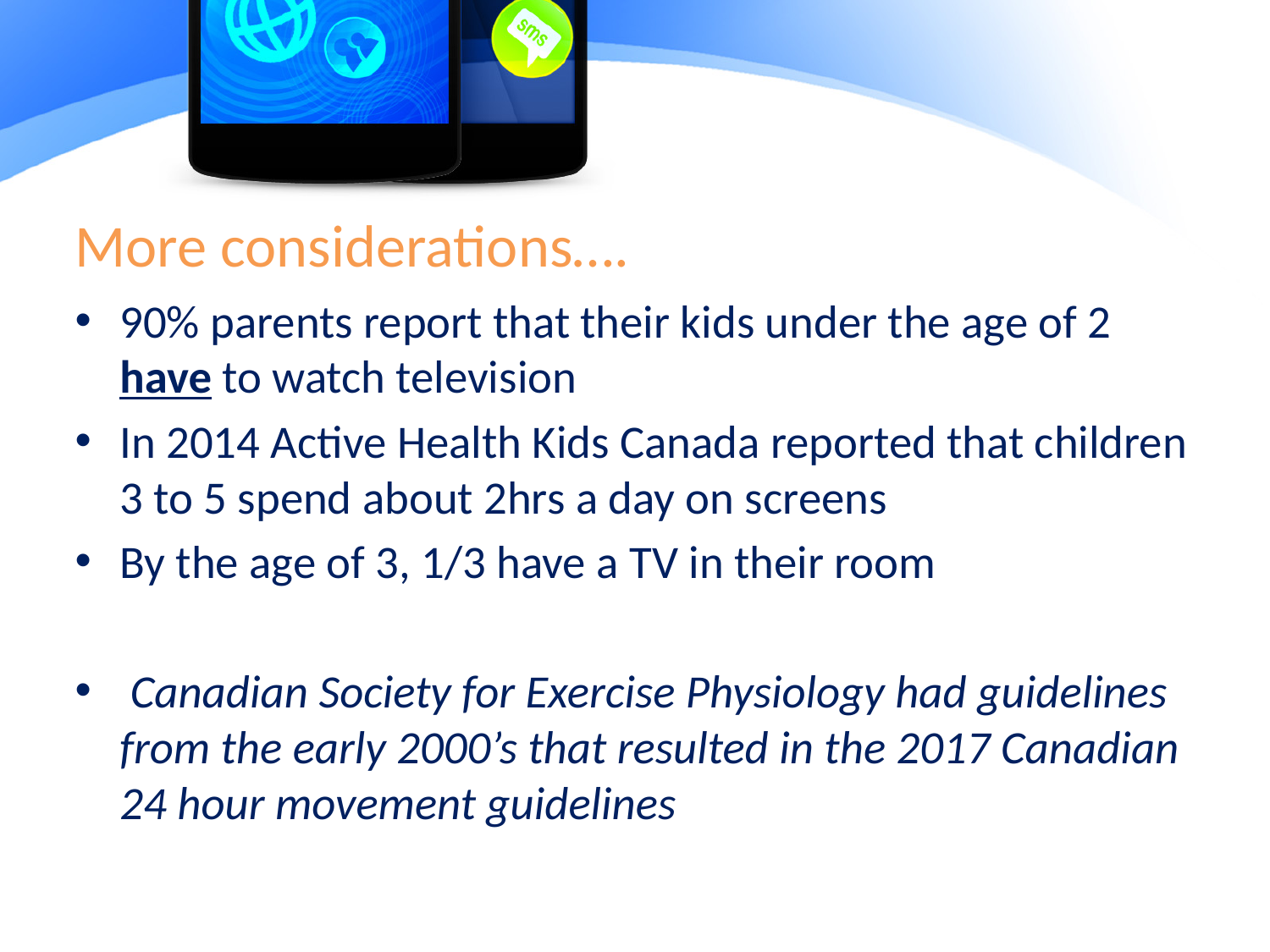

# More considerations….
90% parents report that their kids under the age of 2 have to watch television
In 2014 Active Health Kids Canada reported that children 3 to 5 spend about 2hrs a day on screens
By the age of 3, 1/3 have a TV in their room

 Canadian Society for Exercise Physiology had guidelines from the early 2000’s that resulted in the 2017 Canadian 24 hour movement guidelines